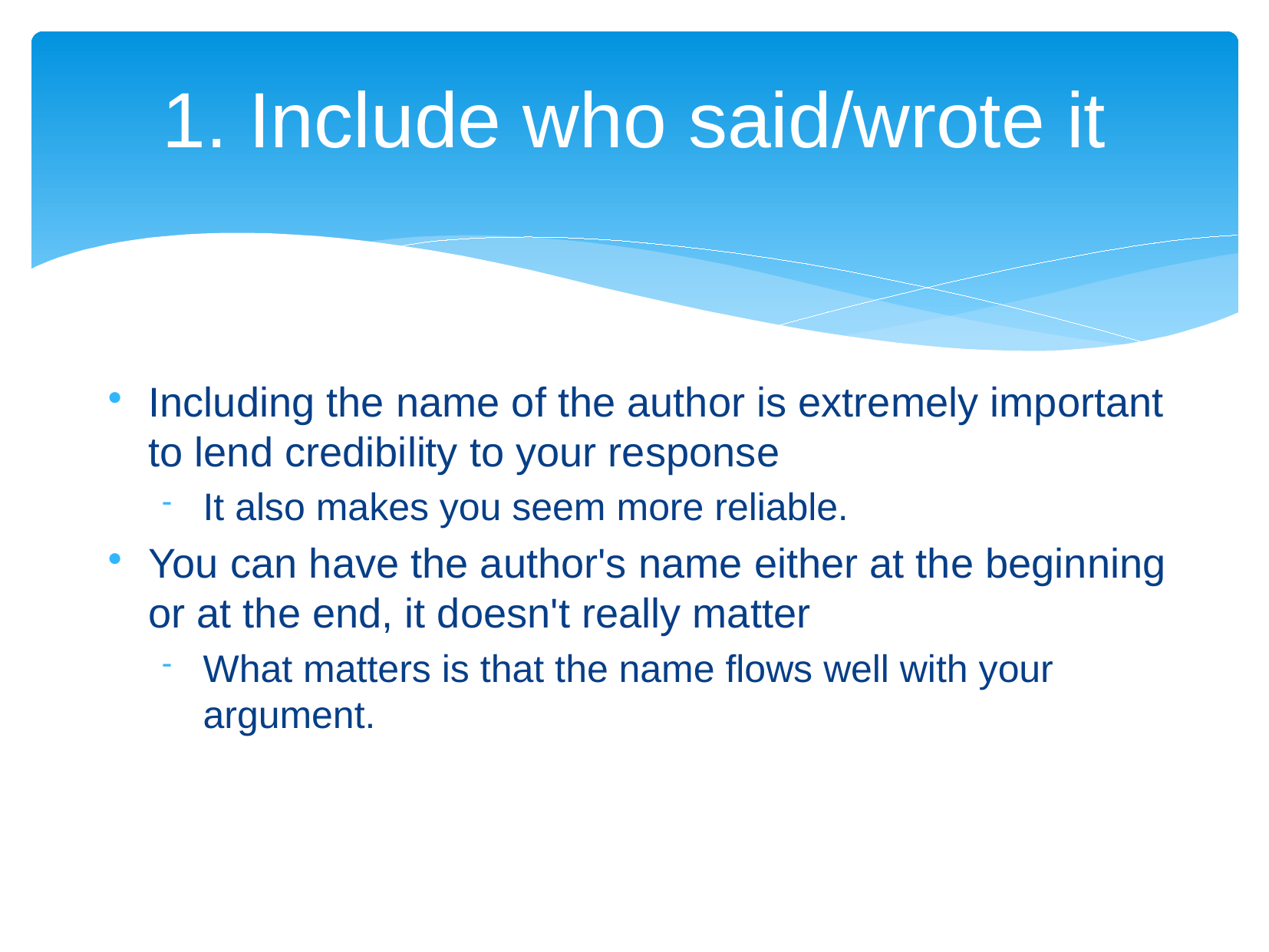

# 1. Include who said/wrote it
Including the name of the author is extremely important to lend credibility to your response
It also makes you seem more reliable.
You can have the author's name either at the beginning or at the end, it doesn't really matter
What matters is that the name flows well with your argument.